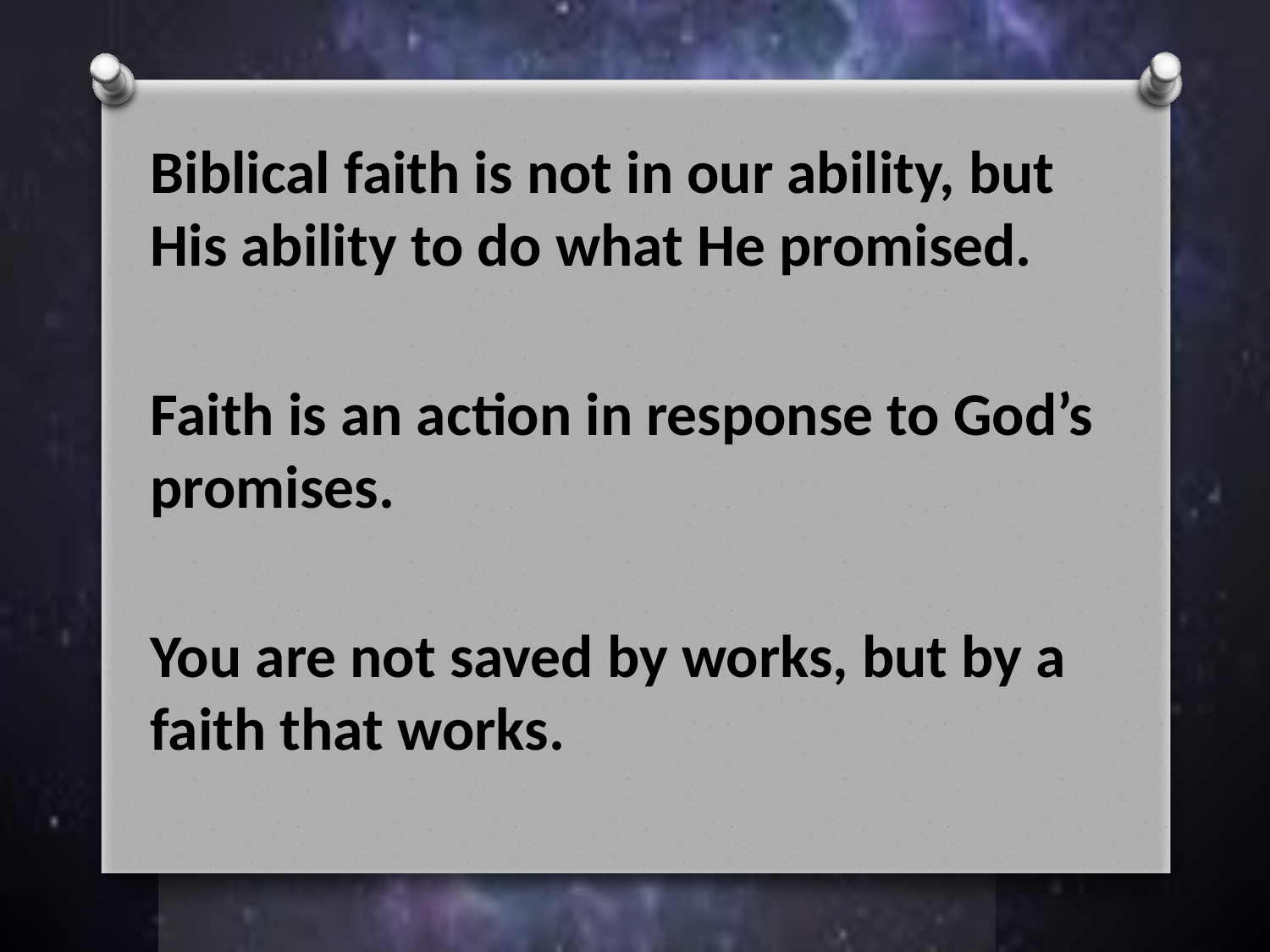

Biblical faith is not in our ability, but His ability to do what He promised.

Faith is an action in response to God’s promises.

You are not saved by works, but by a faith that works.